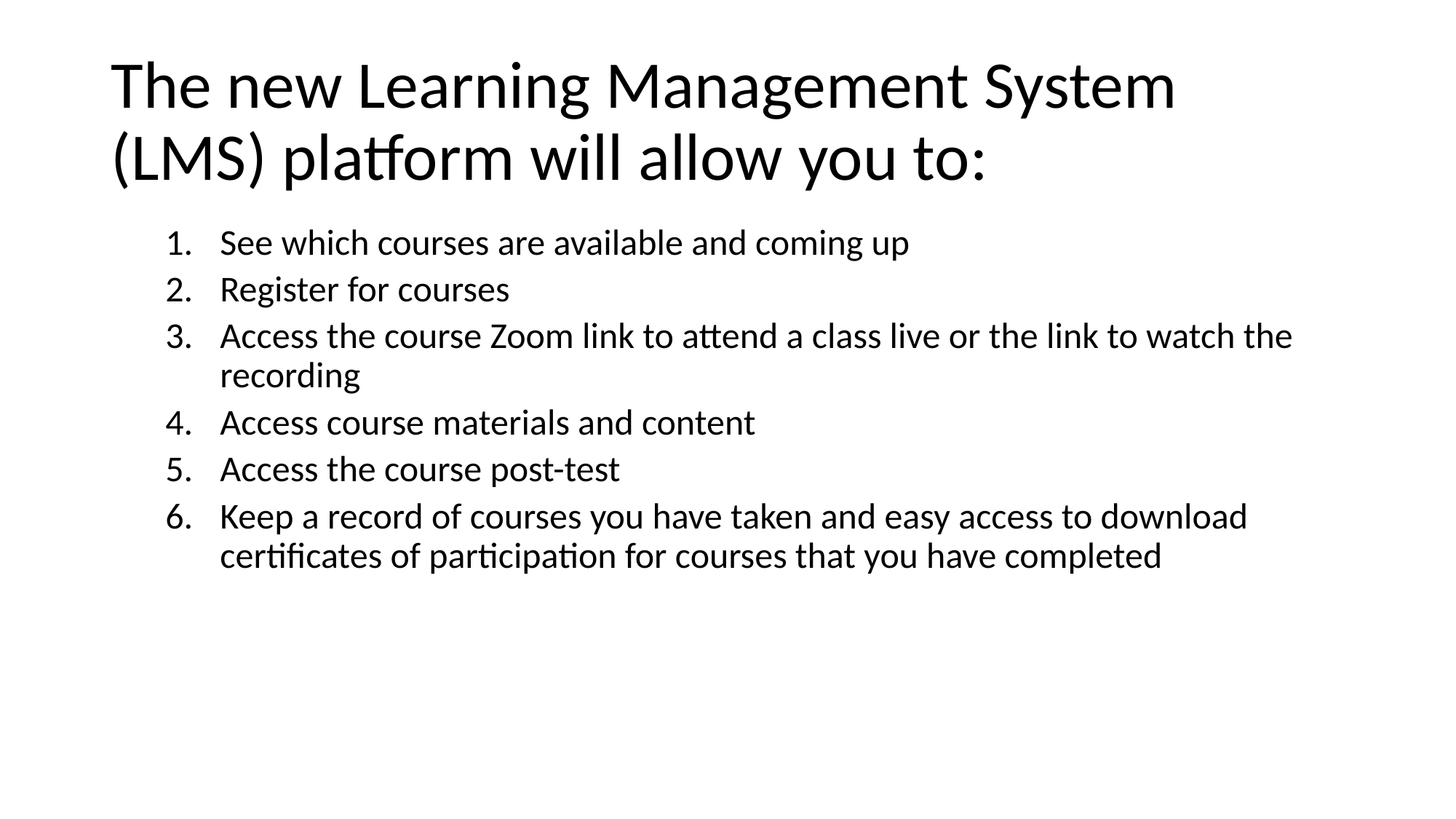

# The new Learning Management System (LMS) platform will allow you to:
See which courses are available and coming up
Register for courses
Access the course Zoom link to attend a class live or the link to watch the recording
Access course materials and content
Access the course post-test
Keep a record of courses you have taken and easy access to download certificates of participation for courses that you have completed